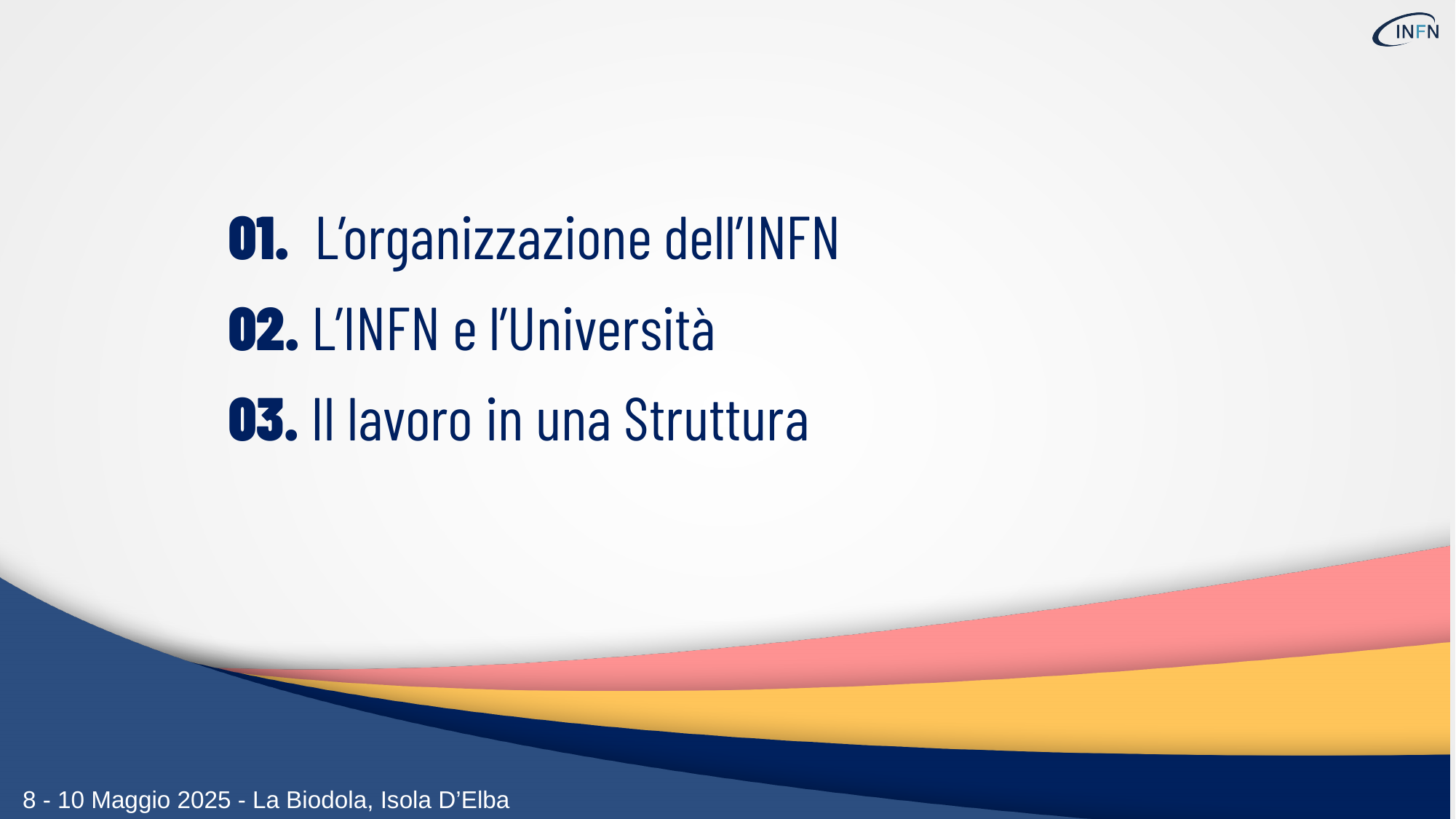

01.  L’organizzazione dell’INFN
02. L’INFN e l’Università
03. Il lavoro in una Struttura